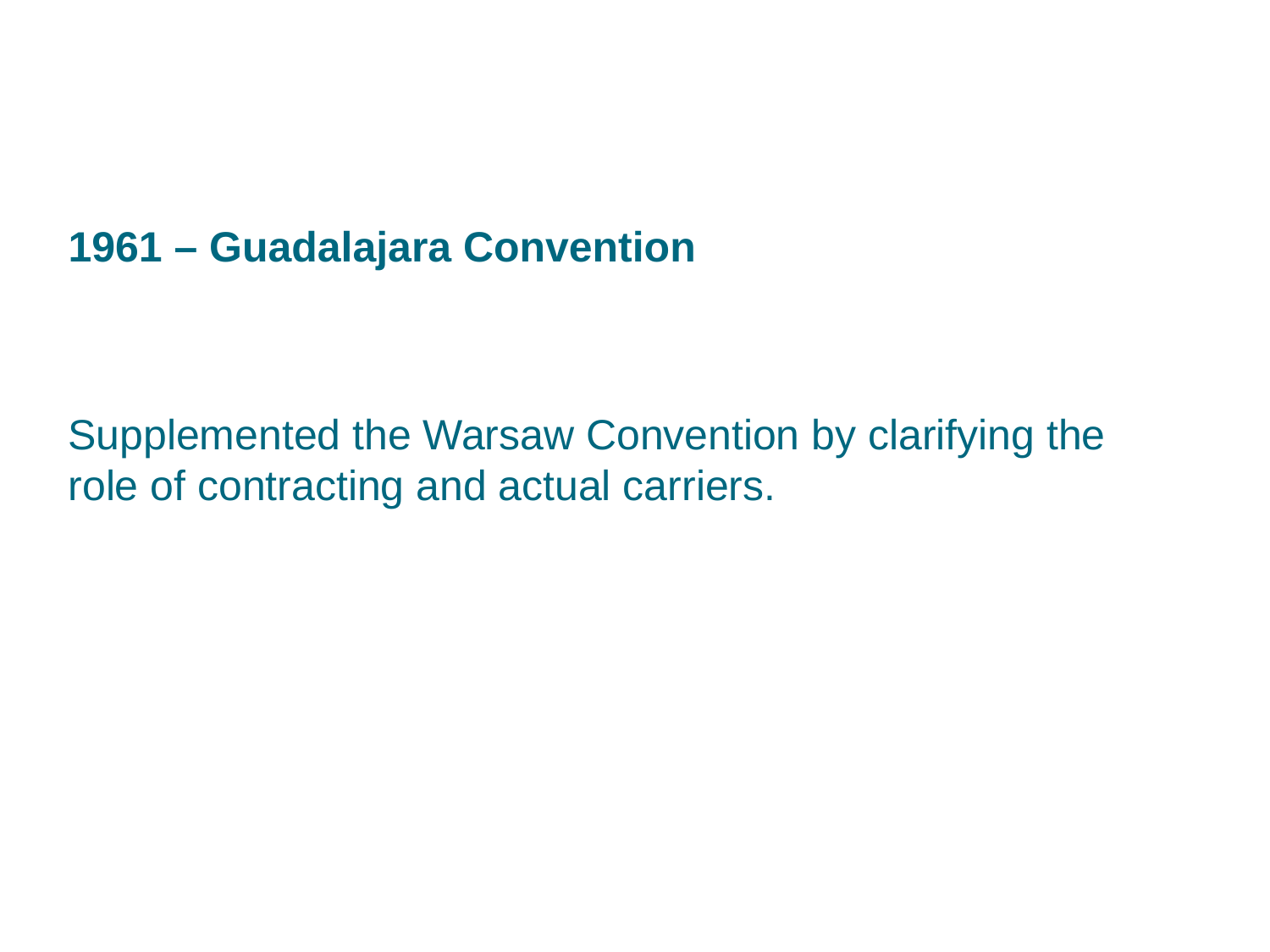

# 1961 – Guadalajara Convention
Supplemented the Warsaw Convention by clarifying the role of contracting and actual carriers.